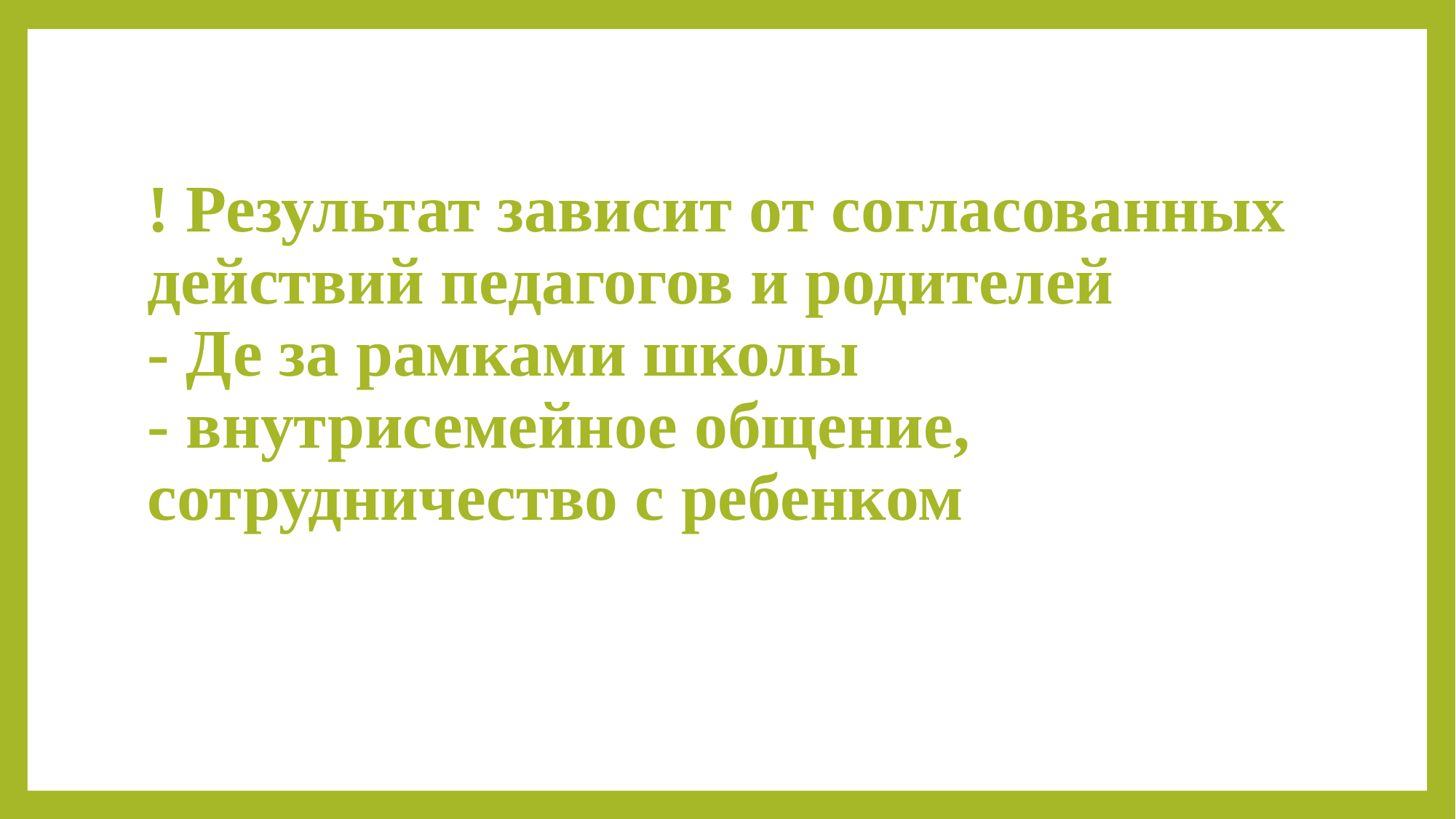

# ! Результат зависит от согласованных действий педагогов и родителей - Де за рамками школы - внутрисемейное общение, сотрудничество с ребенком